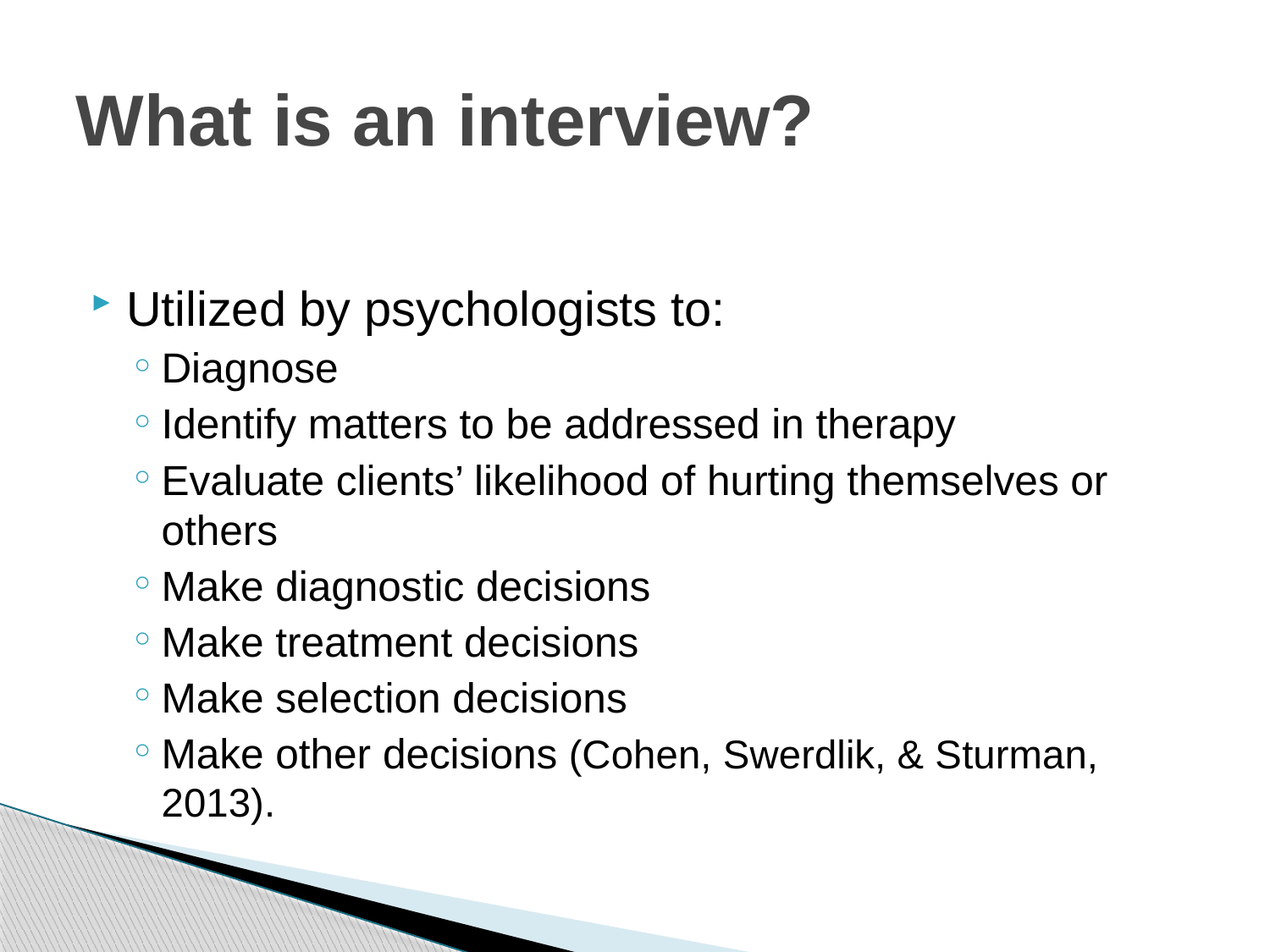

# What is an interview?

Utilized by psychologists to:
Diagnose
Identify matters to be addressed in therapy
Evaluate clients’ likelihood of hurting themselves or others
Make diagnostic decisions
Make treatment decisions
Make selection decisions
Make other decisions (Cohen, Swerdlik, & Sturman, 2013).